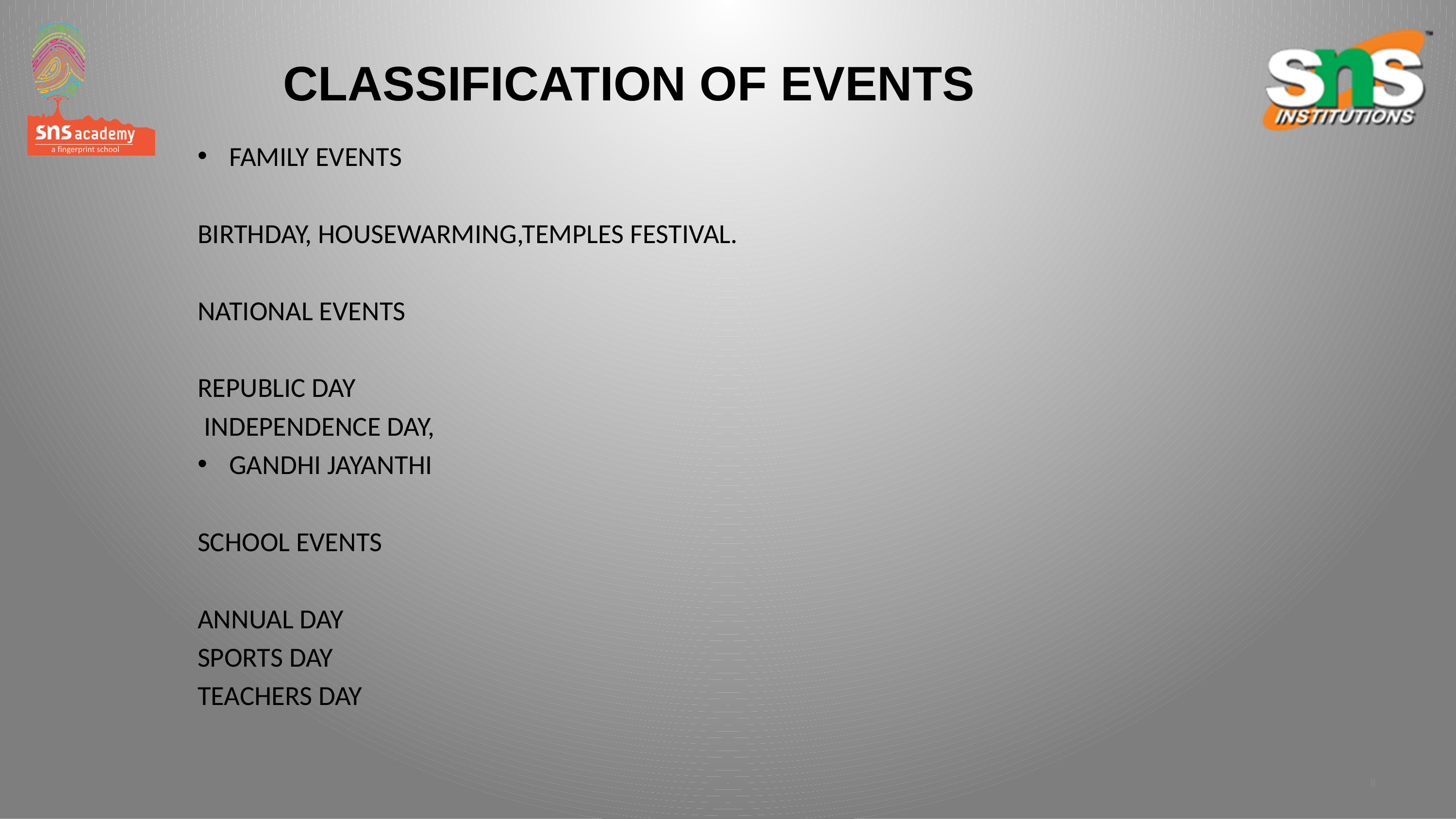

# CLASSIFICATION OF EVENTS

FAMILY EVENTS

BIRTHDAY, HOUSEWARMING,TEMPLES FESTIVAL.

NATIONAL EVENTS

REPUBLIC DAY
 INDEPENDENCE DAY,
GANDHI JAYANTHI

SCHOOL EVENTS

ANNUAL DAY
SPORTS DAY
TEACHERS DAY

8